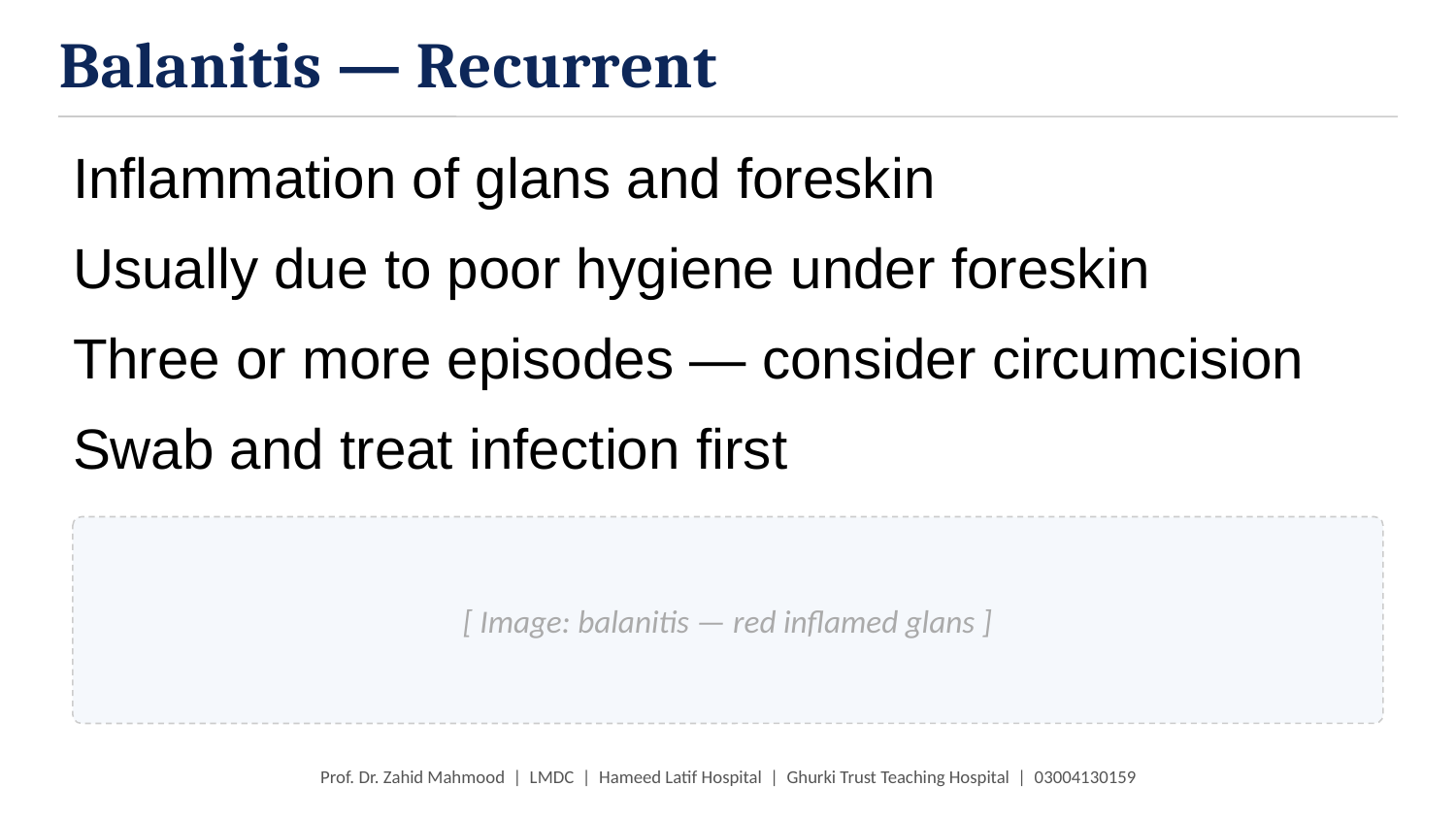

Balanitis — Recurrent

Inflammation of glans and foreskin
Usually due to poor hygiene under foreskin
Three or more episodes — consider circumcision
Swab and treat infection first

[ Image: balanitis — red inflamed glans ]
Prof. Dr. Zahid Mahmood  |  LMDC  |  Hameed Latif Hospital  |  Ghurki Trust Teaching Hospital  |  03004130159